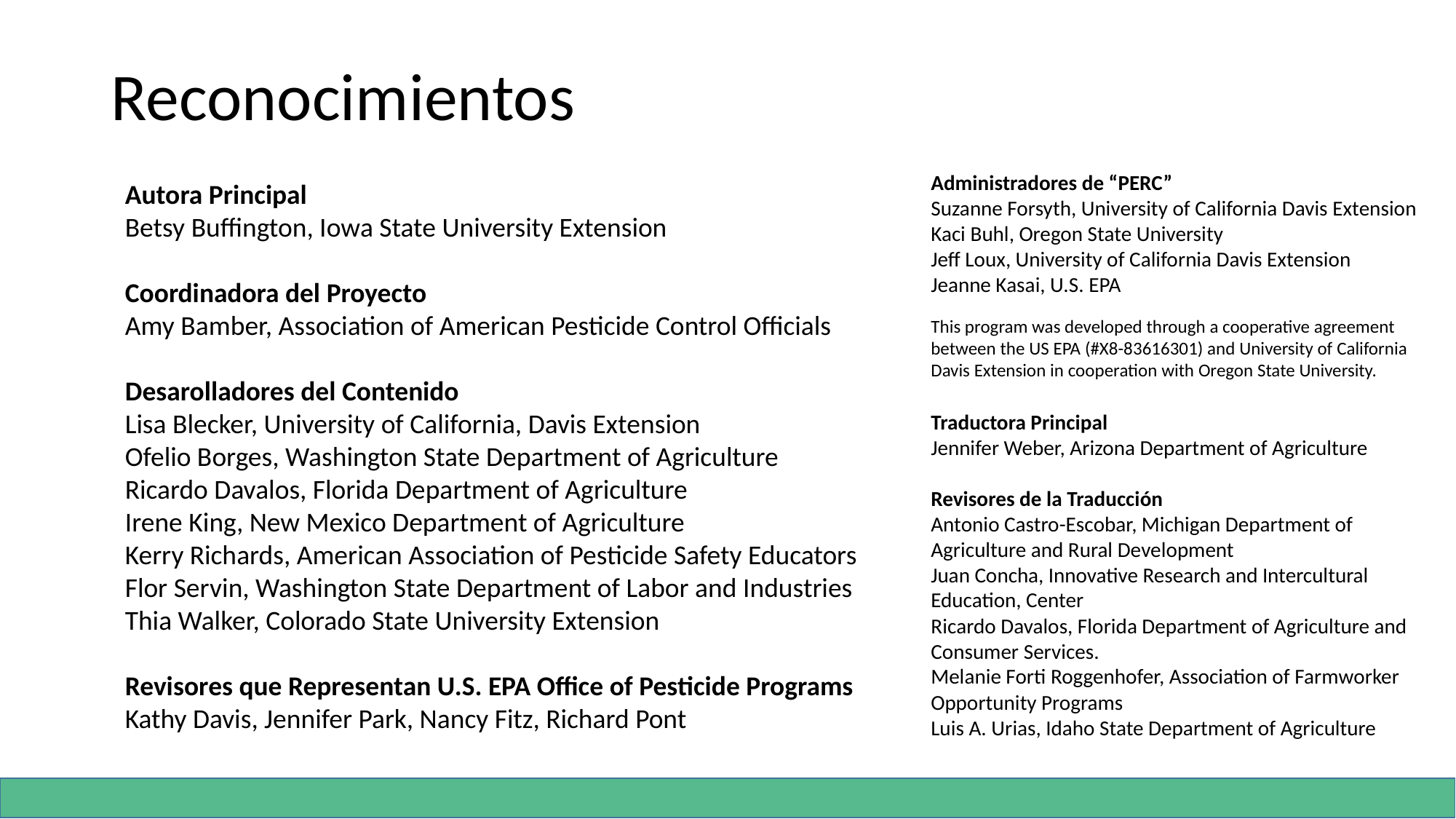

# Reconocimientos
Administradores de “PERC”
Suzanne Forsyth, University of California Davis Extension
Kaci Buhl, Oregon State University
Jeff Loux, University of California Davis Extension
Jeanne Kasai, U.S. EPA

Autora Principal
Betsy Buffington, Iowa State University Extension

Coordinadora del Proyecto
Amy Bamber, Association of American Pesticide Control Officials

Desarolladores del Contenido
Lisa Blecker, University of California, Davis Extension
Ofelio Borges, Washington State Department of Agriculture
Ricardo Davalos, Florida Department of Agriculture
Irene King, New Mexico Department of Agriculture
Kerry Richards, American Association of Pesticide Safety Educators
Flor Servin, Washington State Department of Labor and Industries
Thia Walker, Colorado State University Extension

Revisores que Representan U.S. EPA Office of Pesticide Programs Kathy Davis, Jennifer Park, Nancy Fitz, Richard Pont
This program was developed through a cooperative agreement between the US EPA (#X8-83616301) and University of California Davis Extension in cooperation with Oregon State University.

Traductora Principal
Jennifer Weber, Arizona Department of Agriculture

Revisores de la Traducción
Antonio Castro-Escobar, Michigan Department of Agriculture and Rural Development
Juan Concha, Innovative Research and Intercultural Education, Center
Ricardo Davalos, Florida Department of Agriculture and Consumer Services.
Melanie Forti Roggenhofer, Association of Farmworker Opportunity Programs
Luis A. Urias, Idaho State Department of Agriculture